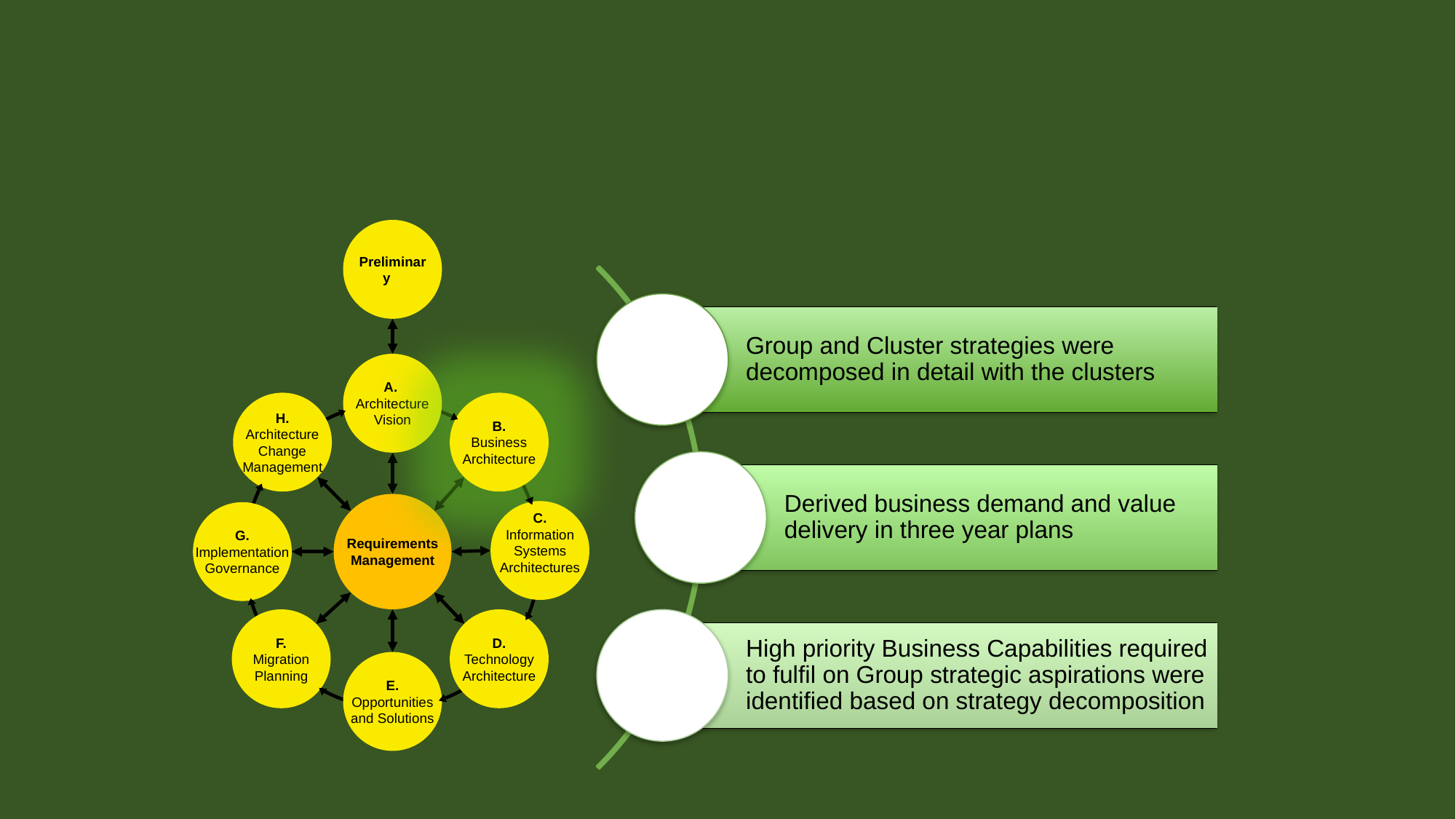

Preliminary
A.
Architecture
Vision
H.
Architecture
Change
Management
B.
Business
Architecture

Requirements
Management

C.
Information
Systems
Architectures
G.
Implementation
Governance

F.
Migration
Planning
D.
Technology
Architecture

E.
Opportunities
and Solutions

Group and Cluster strategies were decomposed in detail with the clusters
Derived business demand and value delivery in three year plans
High priority Business Capabilities required to fulfil on Group strategic aspirations were identified based on strategy decomposition